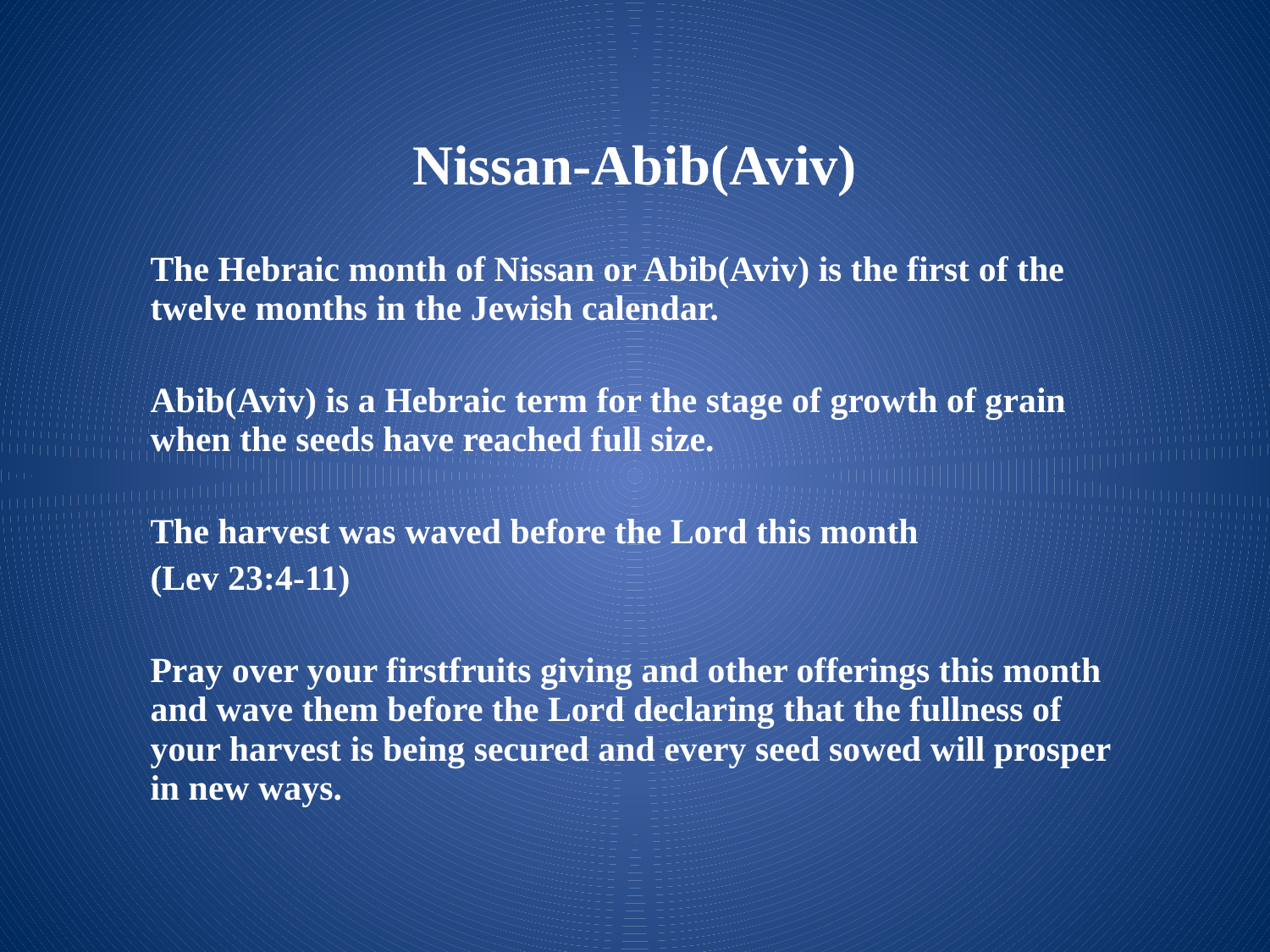

# Nissan-Abib(Aviv)
The Hebraic month of Nissan or Abib(Aviv) is the first of the twelve months in the Jewish calendar.

Abib(Aviv) is a Hebraic term for the stage of growth of grain when the seeds have reached full size.

The harvest was waved before the Lord this month
(Lev 23:4-11)

Pray over your firstfruits giving and other offerings this month and wave them before the Lord declaring that the fullness of your harvest is being secured and every seed sowed will prosper  in new ways.